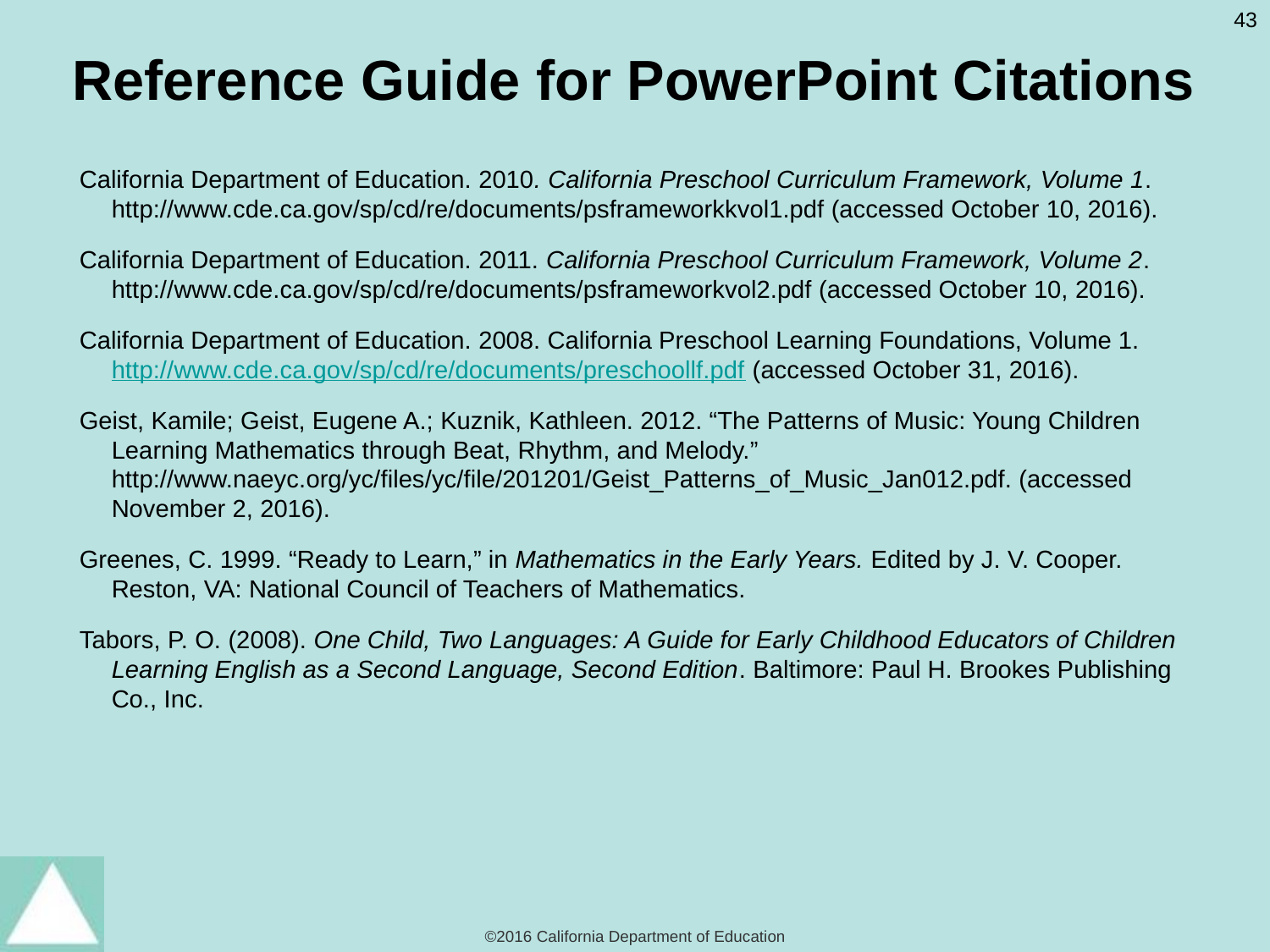

# Reference Guide for PowerPoint Citations
California Department of Education. 2010. California Preschool Curriculum Framework, Volume 1. http://www.cde.ca.gov/sp/cd/re/documents/psframeworkkvol1.pdf (accessed October 10, 2016).
California Department of Education. 2011. California Preschool Curriculum Framework, Volume 2. http://www.cde.ca.gov/sp/cd/re/documents/psframeworkvol2.pdf (accessed October 10, 2016).
California Department of Education. 2008. California Preschool Learning Foundations, Volume 1. http://www.cde.ca.gov/sp/cd/re/documents/preschoollf.pdf (accessed October 31, 2016).
Geist, Kamile; Geist, Eugene A.; Kuznik, Kathleen. 2012. “The Patterns of Music: Young Children Learning Mathematics through Beat, Rhythm, and Melody.” http://www.naeyc.org/yc/files/yc/file/201201/Geist_Patterns_of_Music_Jan012.pdf. (accessed November 2, 2016).
Greenes, C. 1999. “Ready to Learn,” in Mathematics in the Early Years. Edited by J. V. Cooper. Reston, VA: National Council of Teachers of Mathematics.
Tabors, P. O. (2008). One Child, Two Languages: A Guide for Early Childhood Educators of Children Learning English as a Second Language, Second Edition. Baltimore: Paul H. Brookes Publishing Co., Inc.